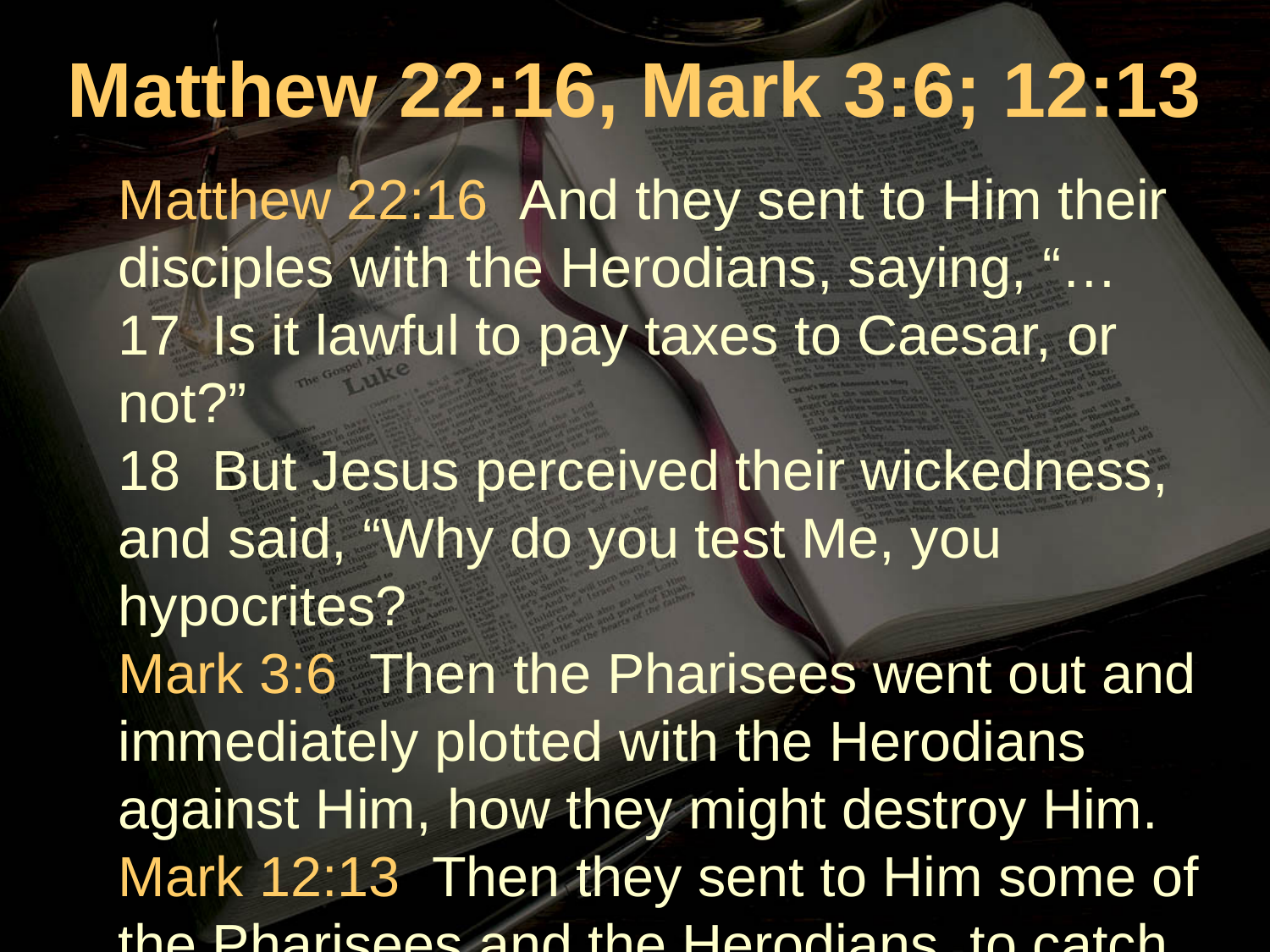

Matthew 22:16, Mark 3:6; 12:13
Matthew 22:16  And they sent to Him their disciples with the Herodians, saying, “…
17  Is it lawful to pay taxes to Caesar, or not?”
18  But Jesus perceived their wickedness, and said, “Why do you test Me, you hypocrites?
Mark 3:6  Then the Pharisees went out and immediately plotted with the Herodians against Him, how they might destroy Him.
Mark 12:13  Then they sent to Him some of the Pharisees and the Herodians, to catch Him in His words.